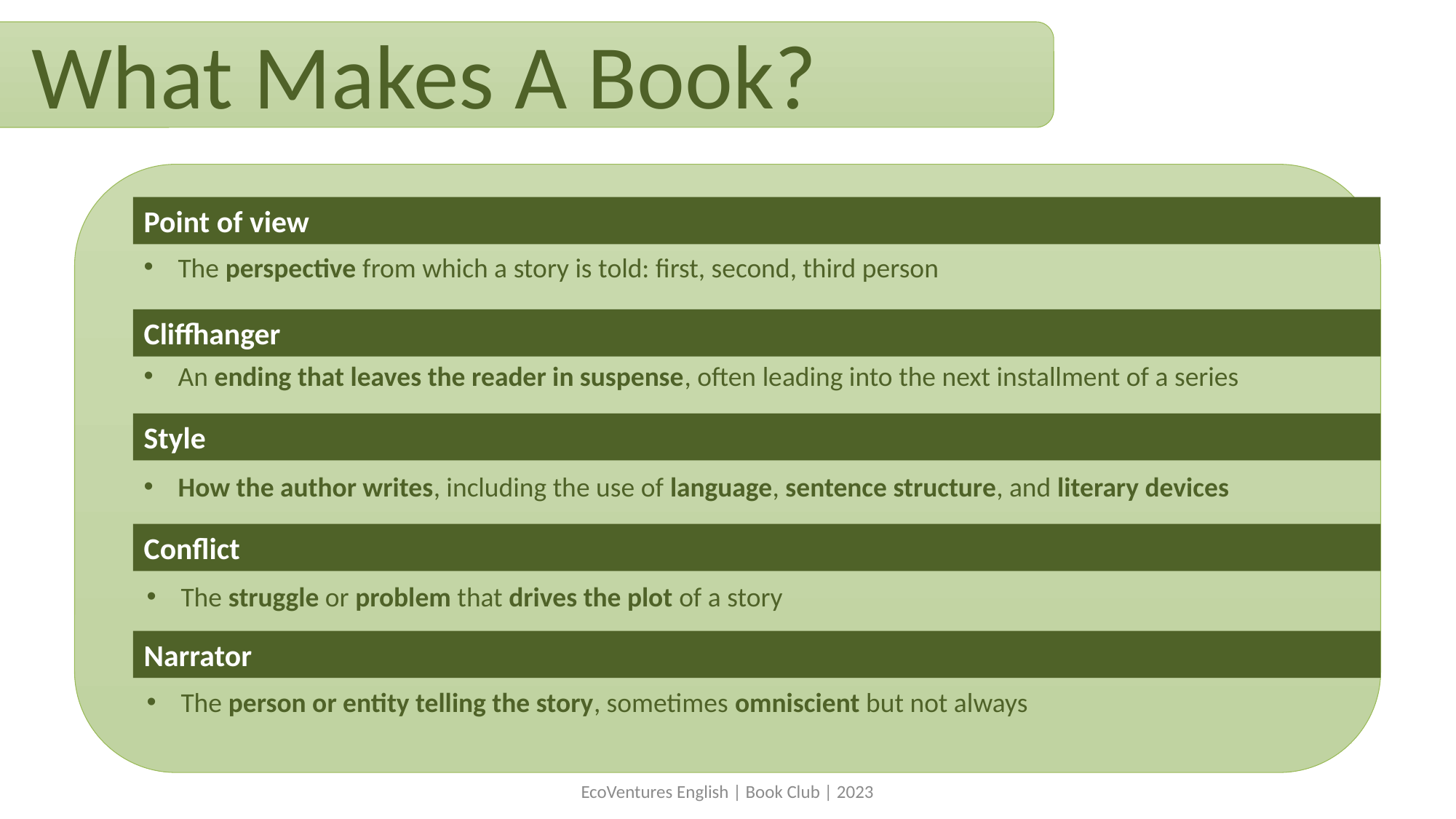

What Makes A Book?

Point of view
The perspective from which a story is told: first, second, third person
Cliffhanger
An ending that leaves the reader in suspense, often leading into the next installment of a series
Style
How the author writes, including the use of language, sentence structure, and literary devices
Conflict
The struggle or problem that drives the plot of a story
Narrator
The person or entity telling the story, sometimes omniscient but not always
EcoVentures English | Book Club | 2023